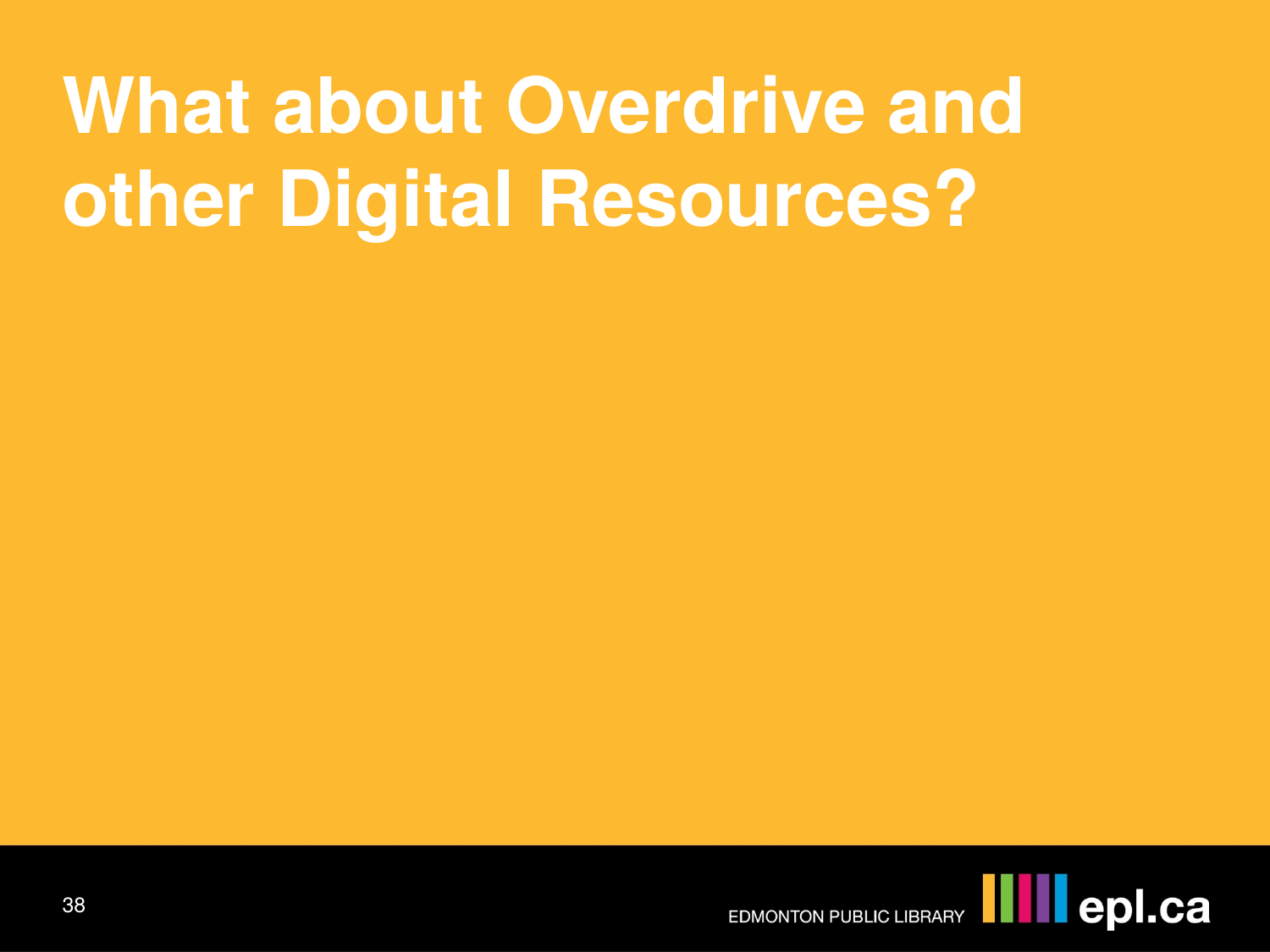

What about Overdrive and other Digital Resources?
38